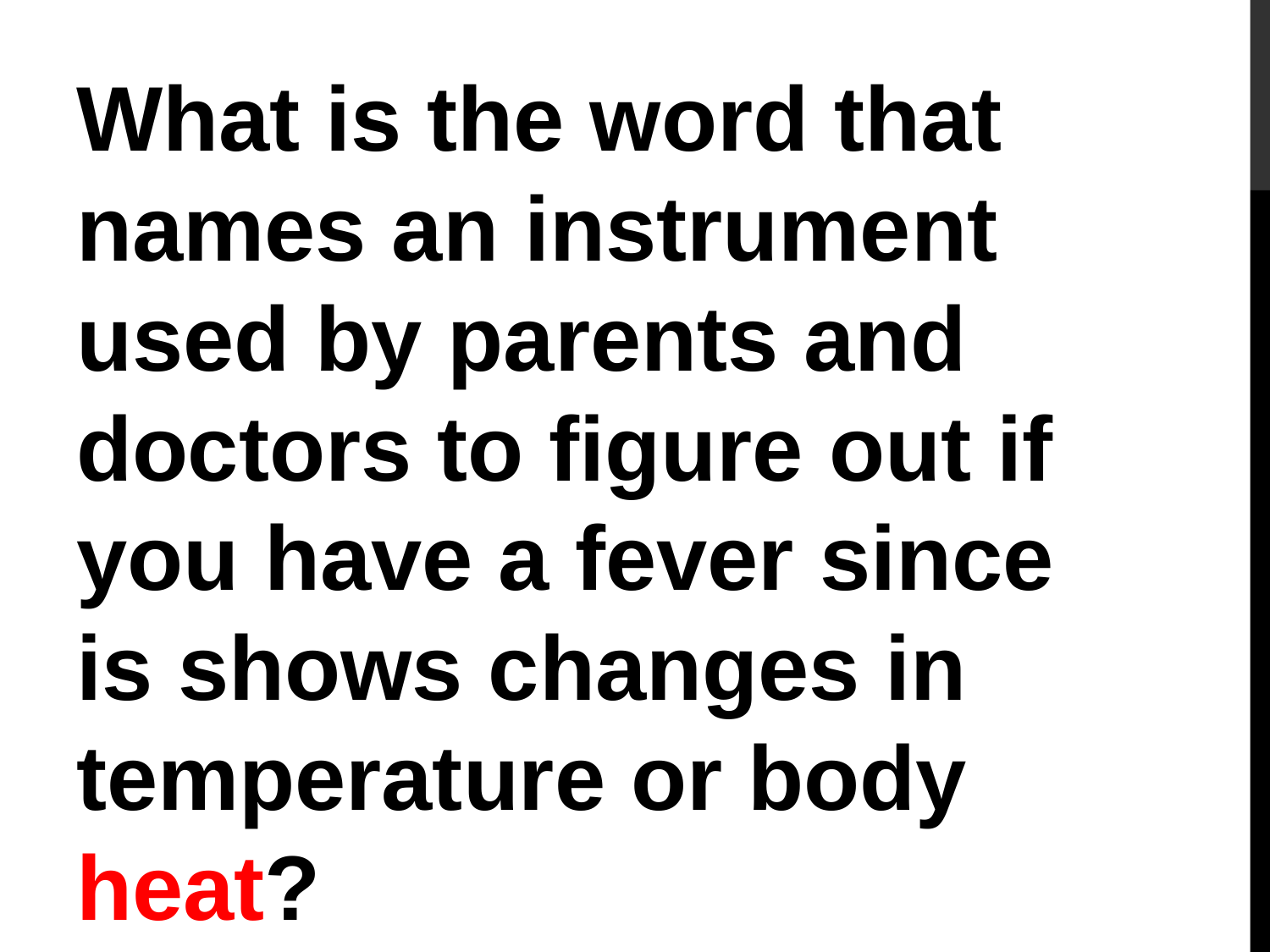

#
What is the word that names an instrument used by parents and doctors to figure out if you have a fever since is shows changes in temperature or body heat?